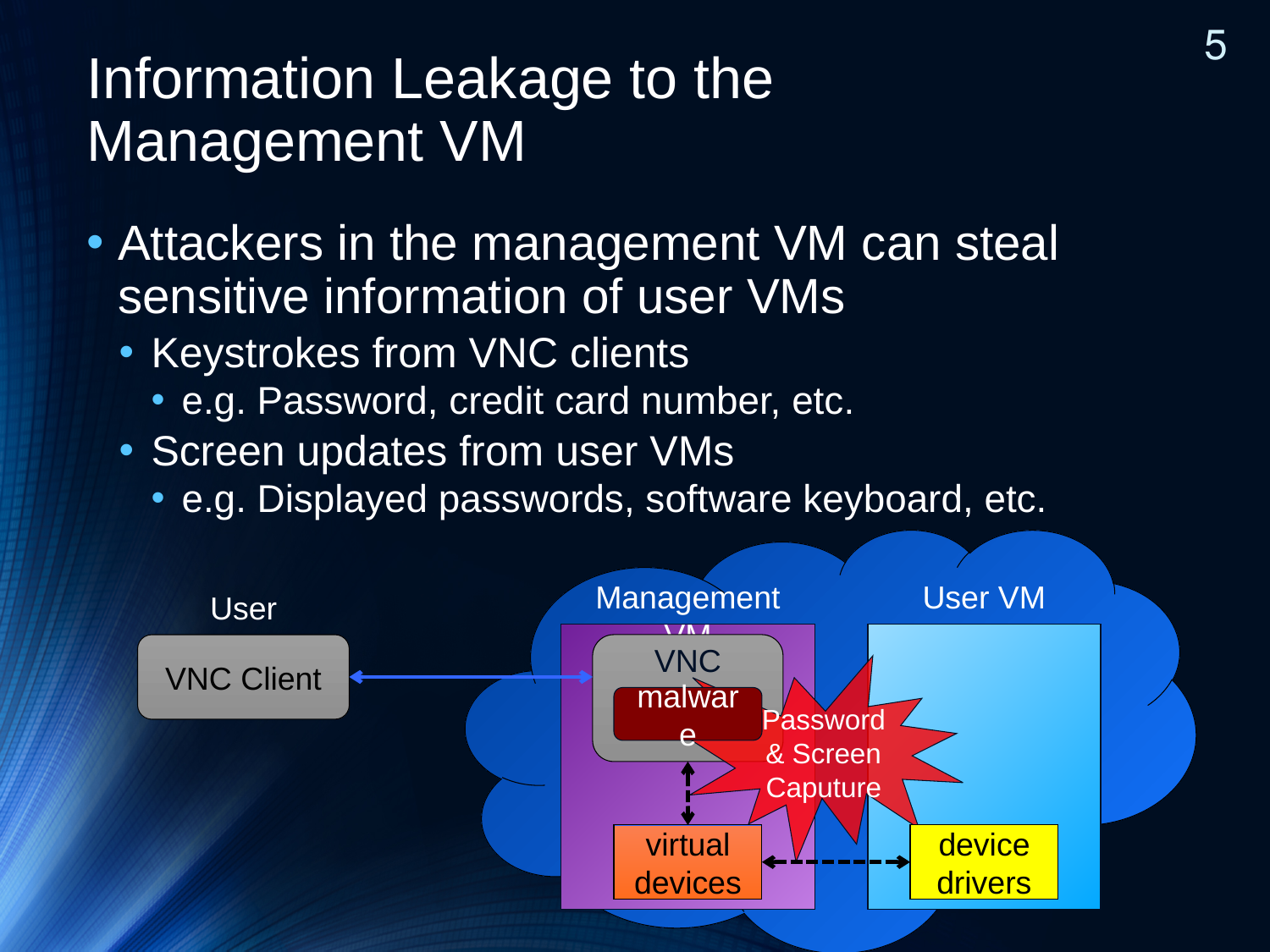

5
# Information Leakage to the Management VM
Attackers in the management VM can steal  sensitive information of user VMs
Keystrokes from VNC clients
e.g. Password, credit card number, etc.
Screen updates from user VMs
e.g. Displayed passwords, software keyboard, etc.

Management VM

VNC Server
User VM

User
VNC Client
Password & Screen Caputure
malware
virtual devices
device drivers